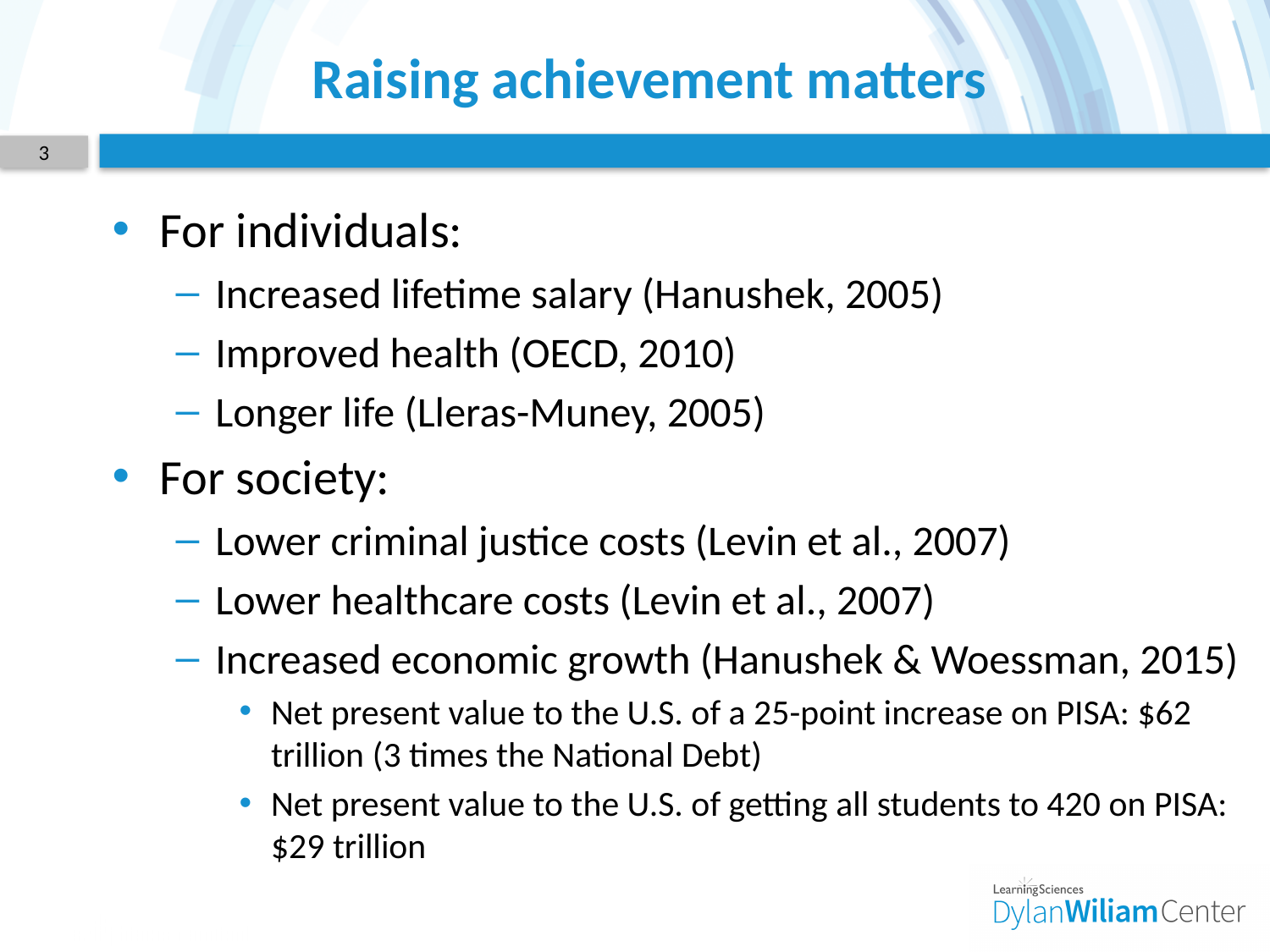

# Raising achievement matters
3
For individuals:
Increased lifetime salary (Hanushek, 2005)
Improved health (OECD, 2010)
Longer life (Lleras-Muney, 2005)
For society:
Lower criminal justice costs (Levin et al., 2007)
Lower healthcare costs (Levin et al., 2007)
Increased economic growth (Hanushek & Woessman, 2015)
Net present value to the U.S. of a 25-point increase on PISA: $62 trillion (3 times the National Debt)
Net present value to the U.S. of getting all students to 420 on PISA: $29 trillion